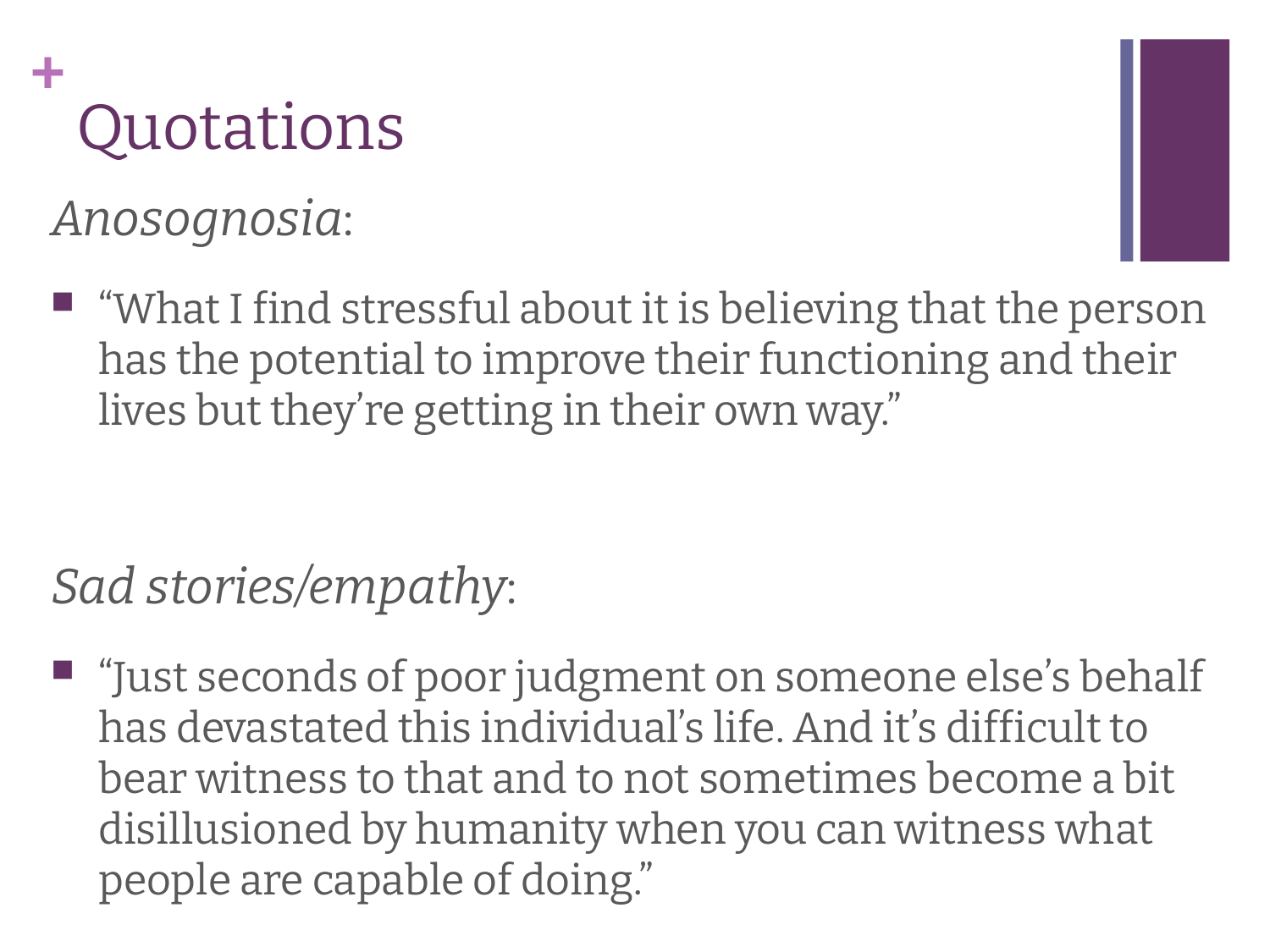

# Quotations
Anosognosia:
“What I find stressful about it is believing that the person has the potential to improve their functioning and their lives but they’re getting in their own way.”

Sad stories/empathy:
“Just seconds of poor judgment on someone else’s behalf has devastated this individual’s life. And it’s difficult to bear witness to that and to not sometimes become a bit disillusioned by humanity when you can witness what people are capable of doing.”